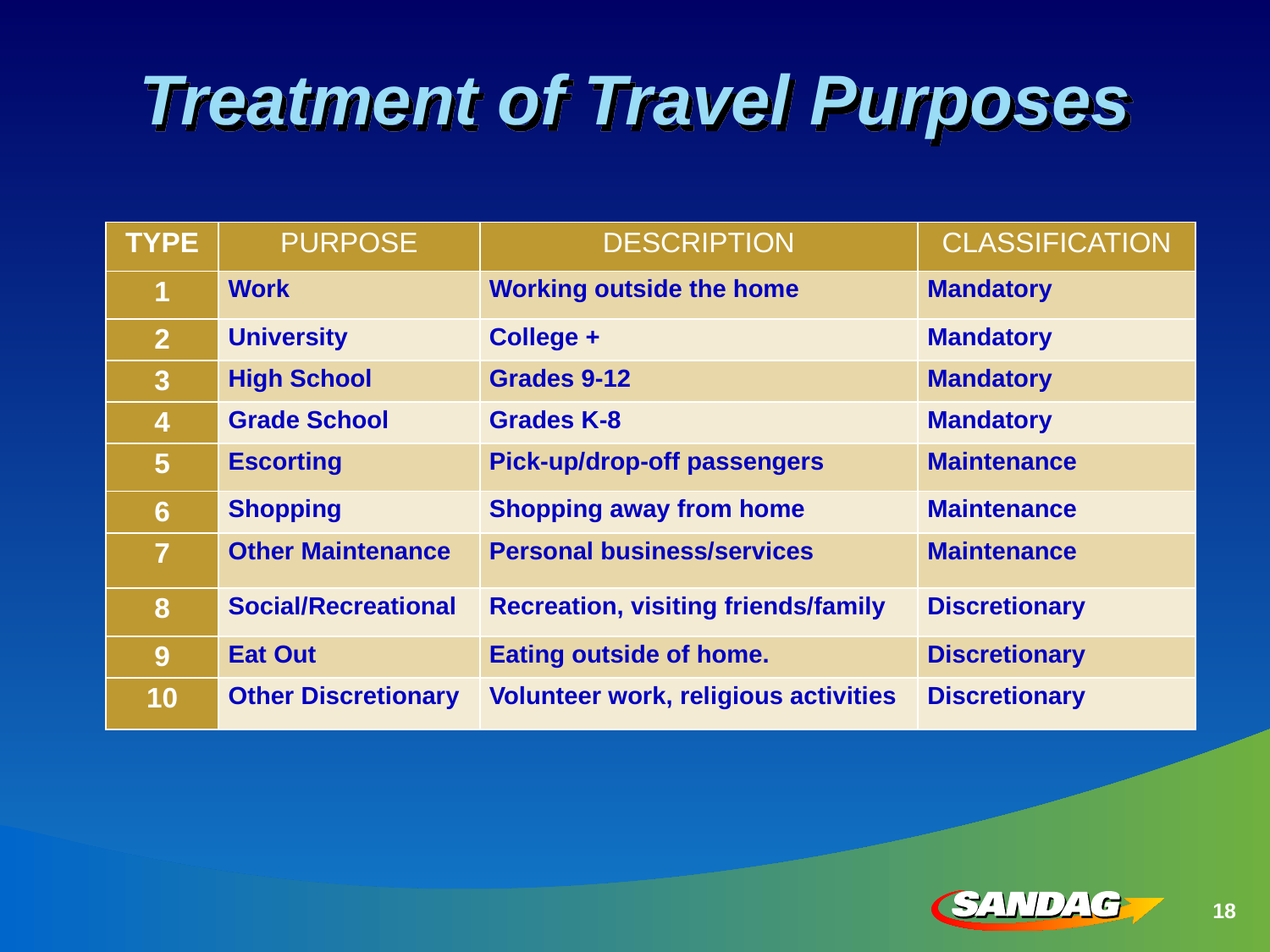

# Treatment of Travel Purposes
| TYPE | PURPOSE | Description | CLASSIFICATION |
| --- | --- | --- | --- |
| 1 | Work | Working outside the home | Mandatory |
| 2 | University | College + | Mandatory |
| 3 | High School | Grades 9-12 | Mandatory |
| 4 | Grade School | Grades K-8 | Mandatory |
| 5 | Escorting | Pick-up/drop-off passengers | Maintenance |
| 6 | Shopping | Shopping away from home | Maintenance |
| 7 | Other Maintenance | Personal business/services | Maintenance |
| 8 | Social/Recreational | Recreation, visiting friends/family | Discretionary |
| 9 | Eat Out | Eating outside of home. | Discretionary |
| 10 | Other Discretionary | Volunteer work, religious activities | Discretionary |
18